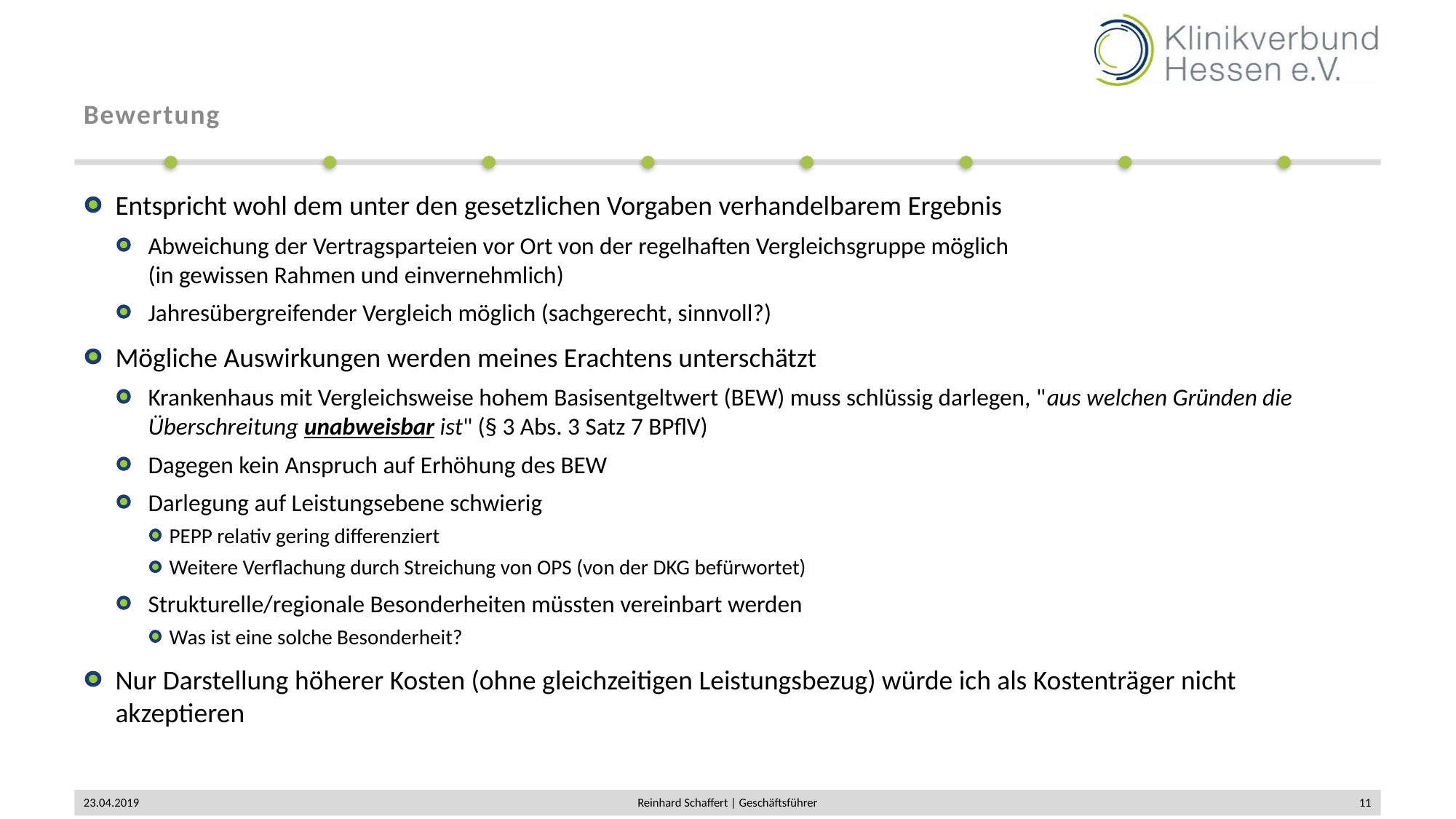

# Bewertung
Entspricht wohl dem unter den gesetzlichen Vorgaben verhandelbarem Ergebnis
Abweichung der Vertragsparteien vor Ort von der regelhaften Vergleichsgruppe möglich
(in gewissen Rahmen und einvernehmlich)
Jahresübergreifender Vergleich möglich (sachgerecht, sinnvoll?)
Mögliche Auswirkungen werden meines Erachtens unterschätzt
Krankenhaus mit Vergleichsweise hohem Basisentgeltwert (BEW) muss schlüssig darlegen, "aus welchen Gründen die Überschreitung unabweisbar ist" (§ 3 Abs. 3 Satz 7 BPflV)
Dagegen kein Anspruch auf Erhöhung des BEW
Darlegung auf Leistungsebene schwierig
PEPP relativ gering differenziert
Weitere Verflachung durch Streichung von OPS (von der DKG befürwortet)
Strukturelle/regionale Besonderheiten müssten vereinbart werden
Was ist eine solche Besonderheit?
Nur Darstellung höherer Kosten (ohne gleichzeitigen Leistungsbezug) würde ich als Kostenträger nicht akzeptieren
23.04.2019
Reinhard Schaffert | Geschäftsführer
11